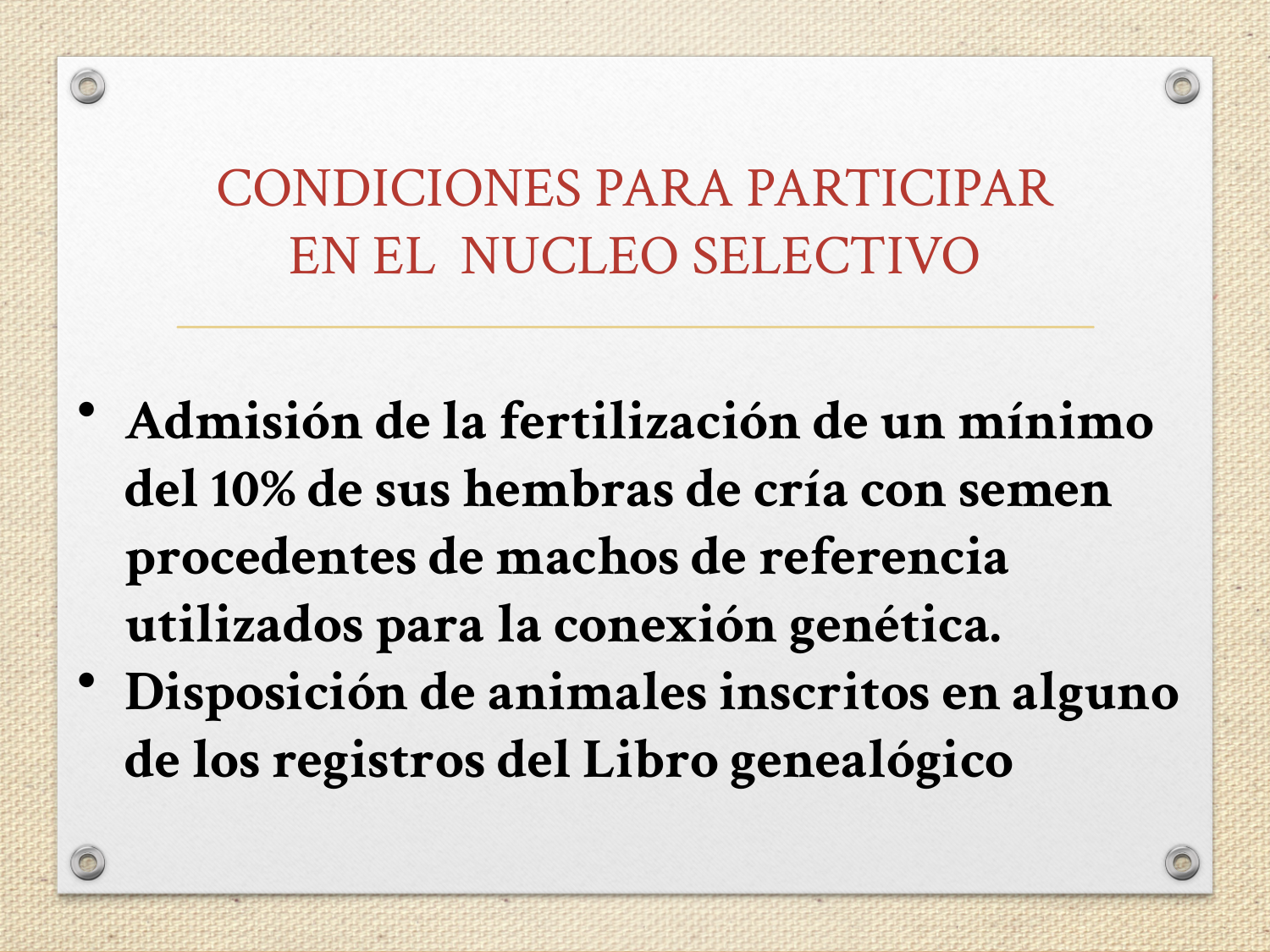

# CONDICIONES PARA PARTICIPAR EN EL  NUCLEO SELECTIVO
Admisión de la fertilización de un mínimo del 10% de sus hembras de cría con semen procedentes de machos de referencia utilizados para la conexión genética.
Disposición de animales inscritos en alguno de los registros del Libro genealógico